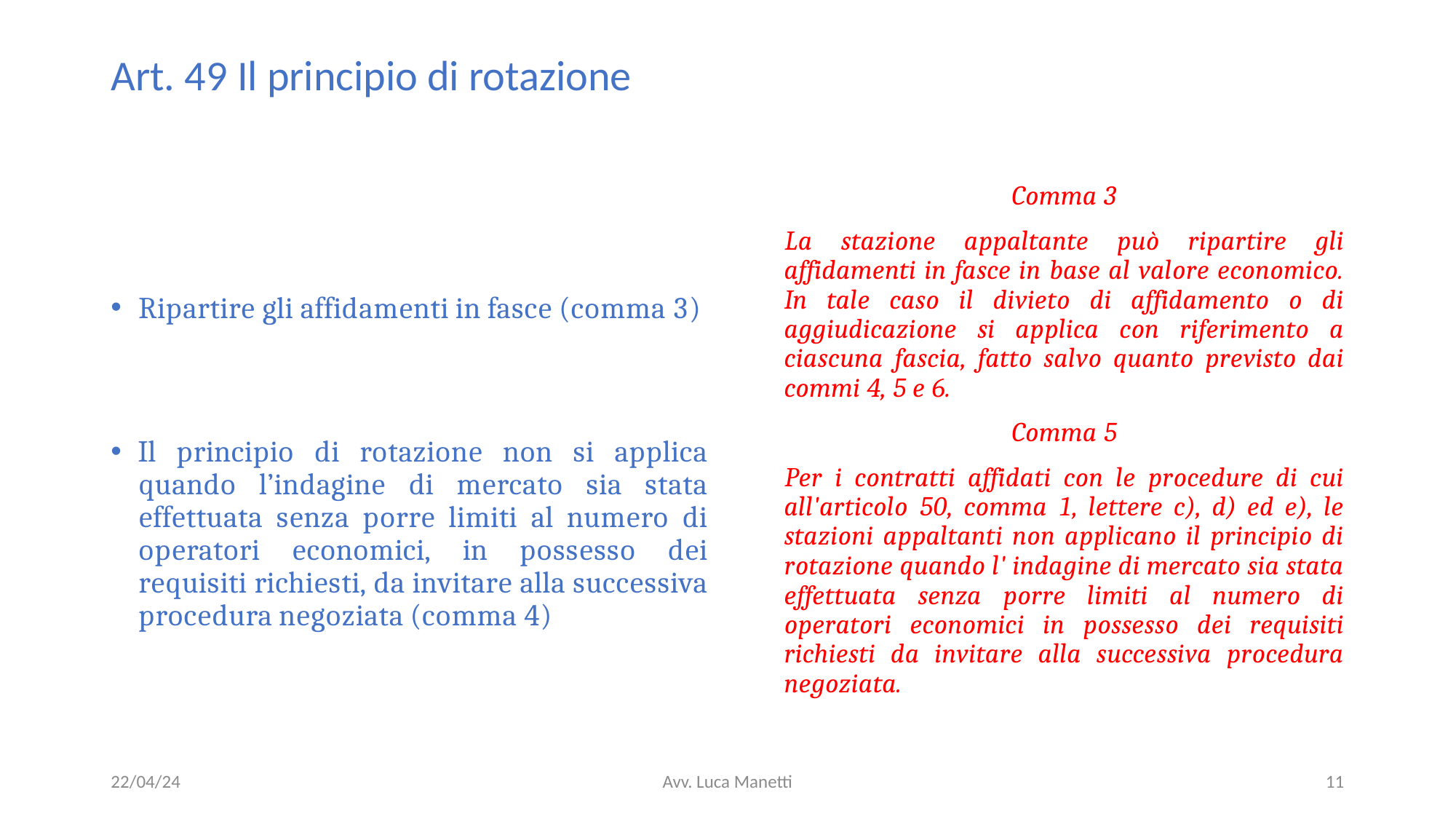

# Art. 49 Il principio di rotazione

Ripartire gli affidamenti in fasce (comma 3)

Il principio di rotazione non si applica quando l’indagine di mercato sia stata effettuata senza porre limiti al numero di operatori economici, in possesso dei requisiti richiesti, da invitare alla successiva procedura negoziata (comma 4)

Comma 3
La stazione appaltante può ripartire gli affidamenti in fasce in base al valore economico. In tale caso il divieto di affidamento o di aggiudicazione si applica con riferimento a ciascuna fascia, fatto salvo quanto previsto dai commi 4, 5 e 6.
Comma 5
Per i contratti affidati con le procedure di cui all'articolo 50, comma 1, lettere c), d) ed e), le stazioni appaltanti non applicano il principio di rotazione quando l' indagine di mercato sia stata effettuata senza porre limiti al numero di operatori economici in possesso dei requisiti richiesti da invitare alla successiva procedura negoziata.

22/04/24
Avv. Luca Manetti
11